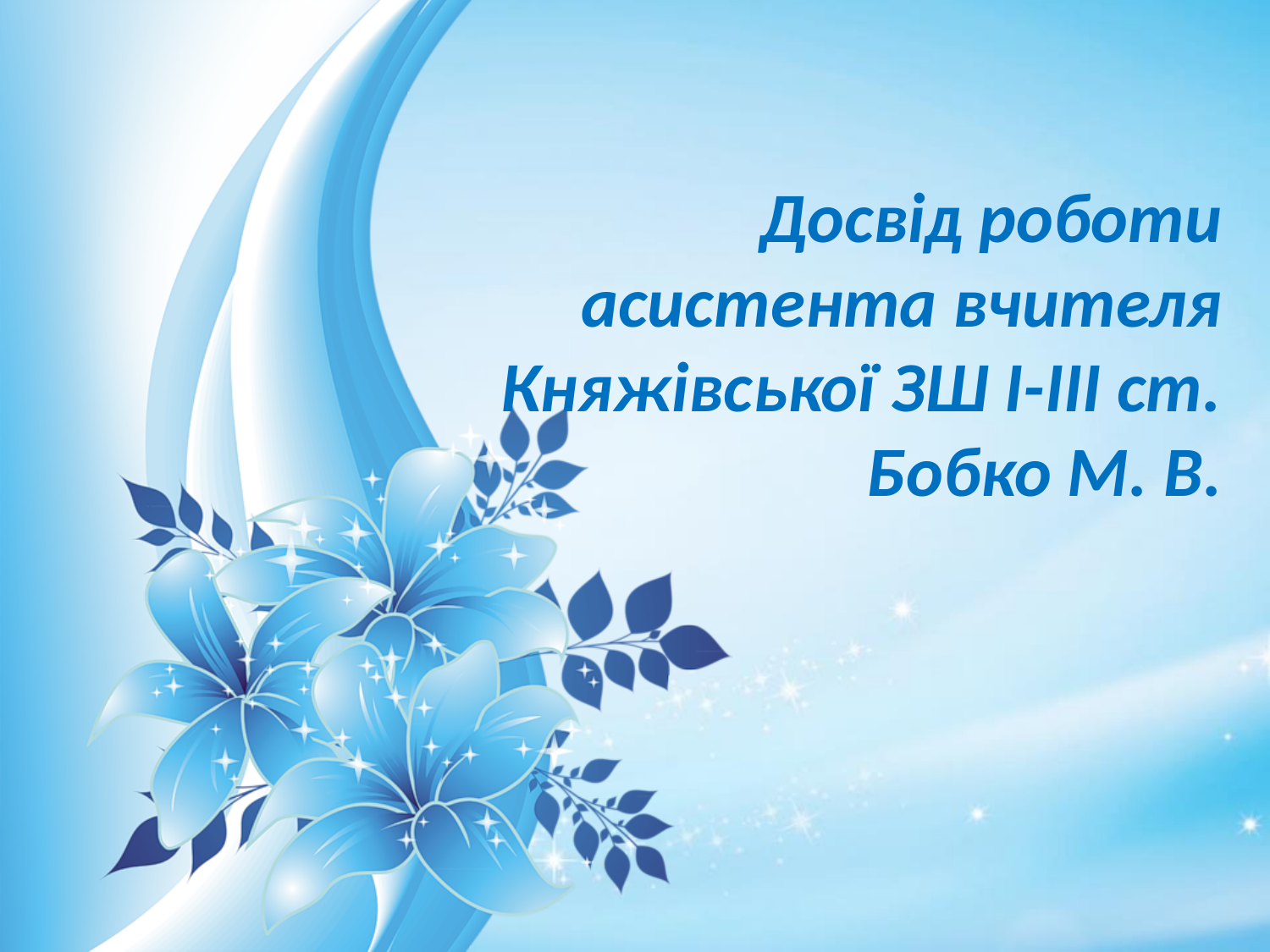

# Досвід роботи асистента вчителя Княжівської ЗШ І-ІІІ ст. Бобко М. В.